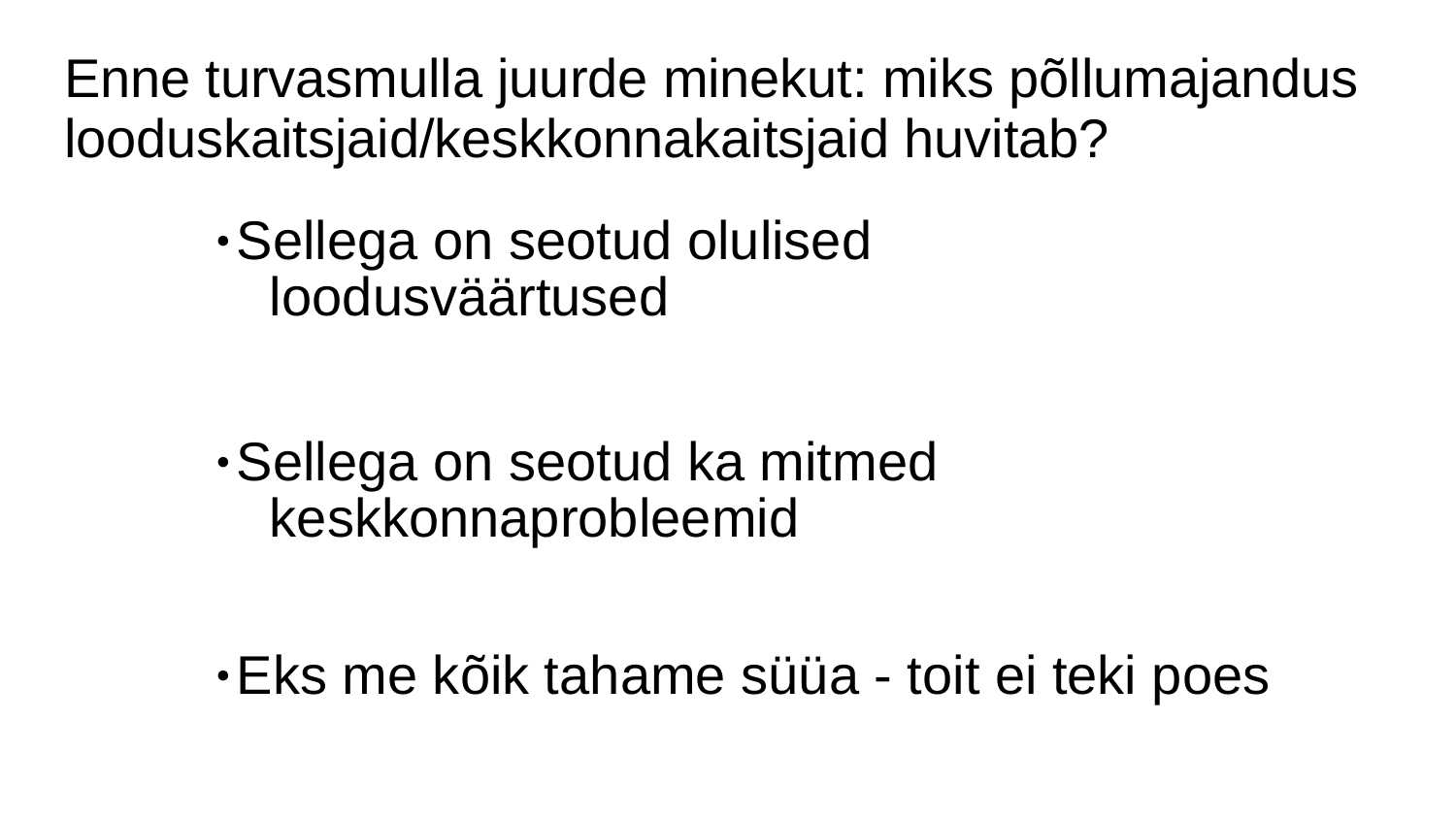

# Enne turvasmulla juurde minekut: miks põllumajandus looduskaitsjaid/keskkonnakaitsjaid huvitab?
● Sellega on seotud olulised  loodusväärtused
● Sellega on seotud ka mitmed  keskkonnaprobleemid
● Eks me kõik tahame süüa - toit ei teki poes